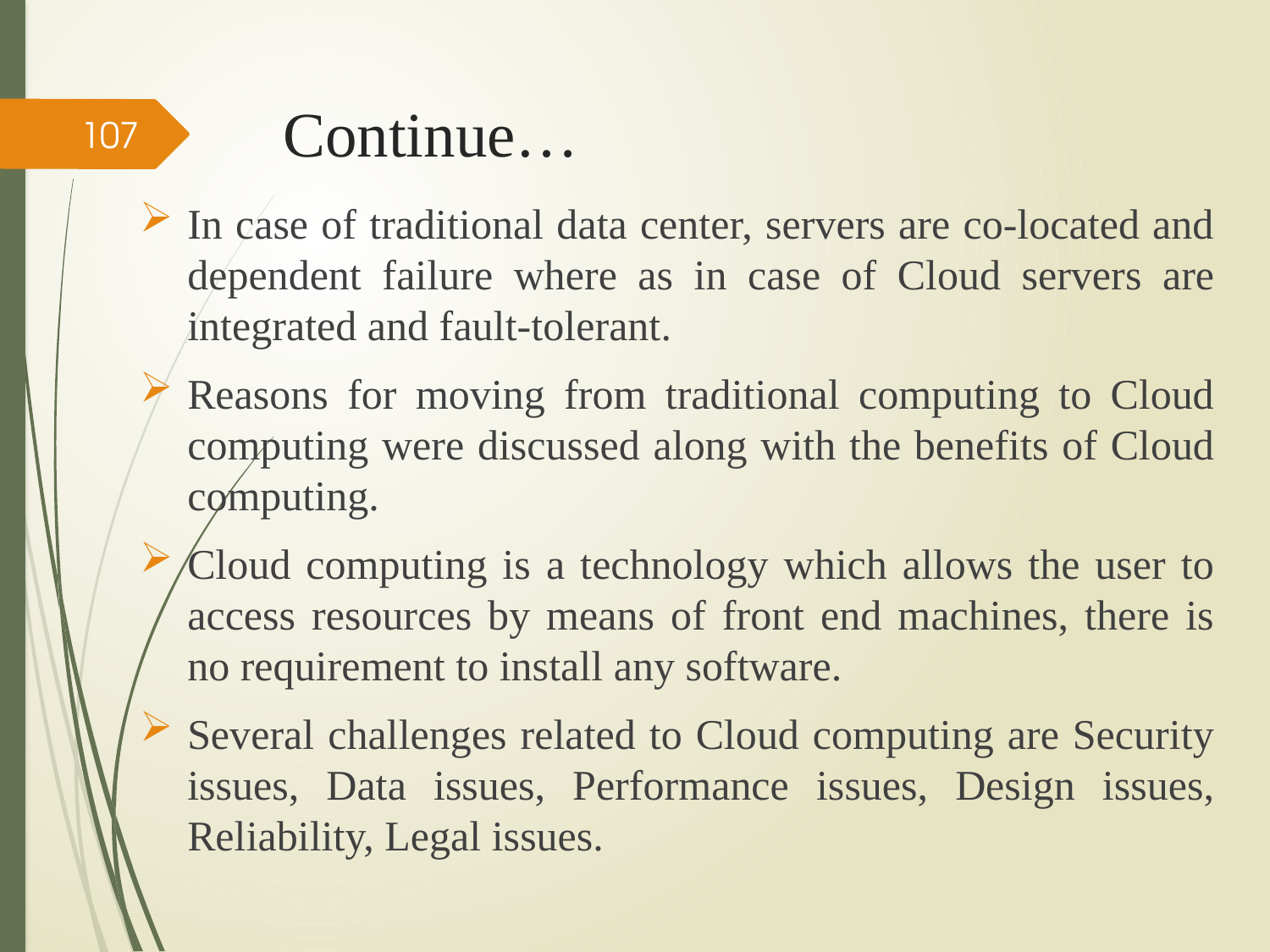

# Continue…
107
In case of traditional data center, servers are co-located and dependent failure where as in case of Cloud servers are integrated and fault-tolerant.
Reasons for moving from traditional computing to Cloud computing were discussed along with the benefits of Cloud computing.
Cloud computing is a technology which allows the user to access resources by means of front end machines, there is no requirement to install any software.
Several challenges related to Cloud computing are Security issues, Data issues, Performance issues, Design issues, Reliability, Legal issues.